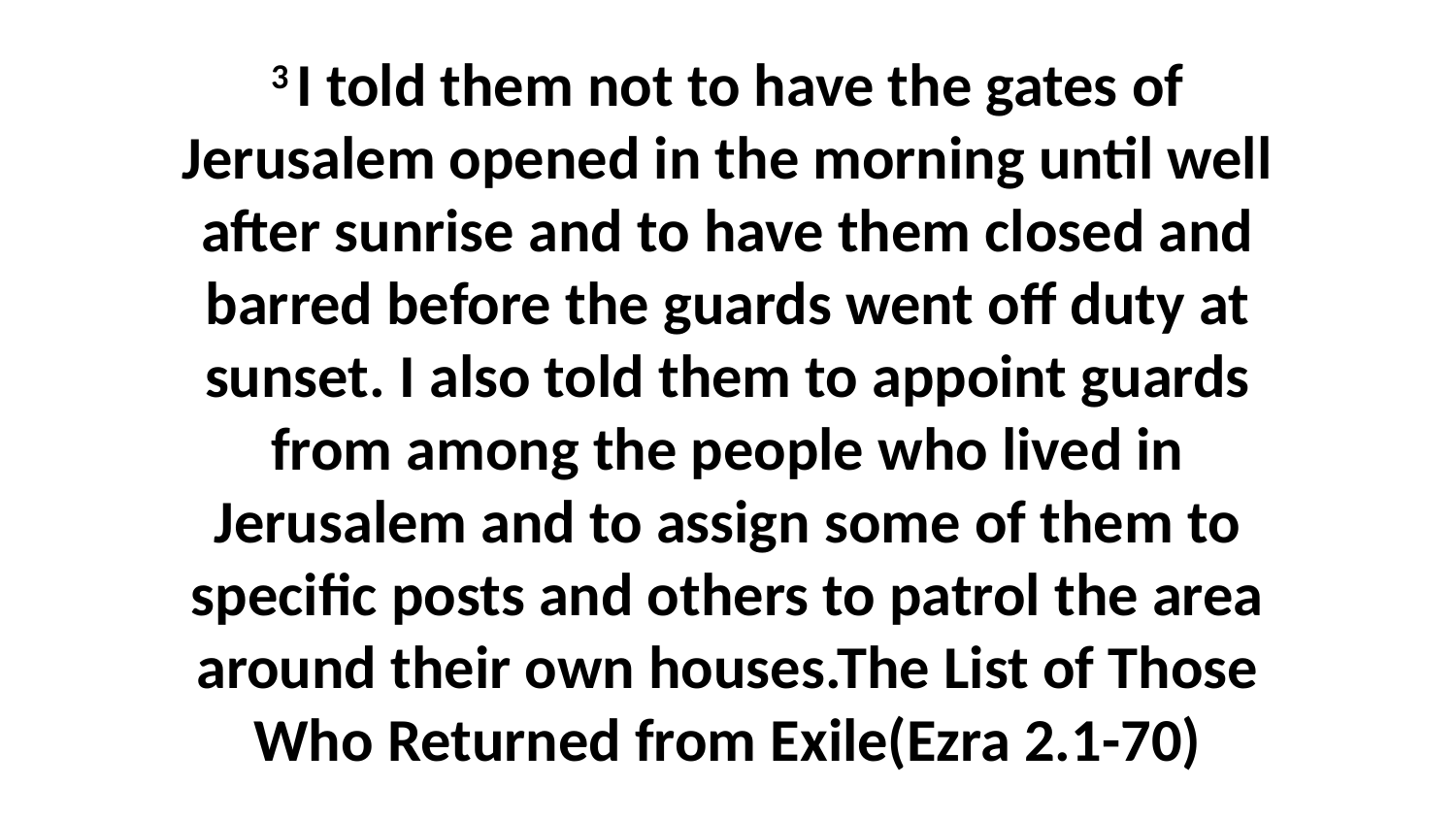

3 I told them not to have the gates of Jerusalem opened in the morning until well after sunrise and to have them closed and barred before the guards went off duty at sunset. I also told them to appoint guards from among the people who lived in Jerusalem and to assign some of them to specific posts and others to patrol the area around their own houses.The List of Those Who Returned from Exile(Ezra 2.1-70)